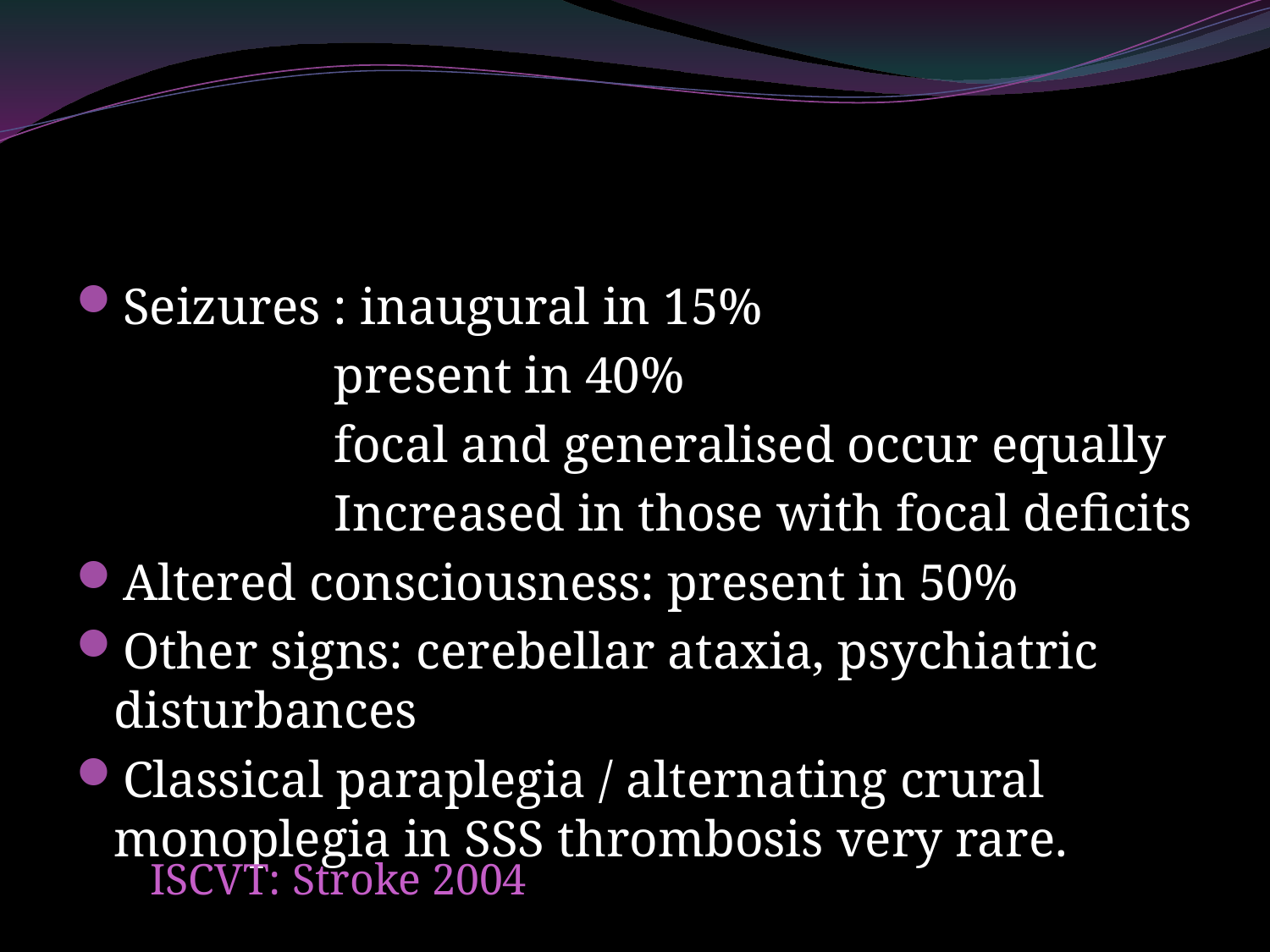

#
Seizures : inaugural in 15%
                    present in 40%
                    focal and generalised occur equally
                    Increased in those with focal deficits
Altered consciousness: present in 50%
Other signs: cerebellar ataxia, psychiatric disturbances
Classical paraplegia / alternating crural monoplegia in SSS thrombosis very rare.

ISCVT: Stroke 2004